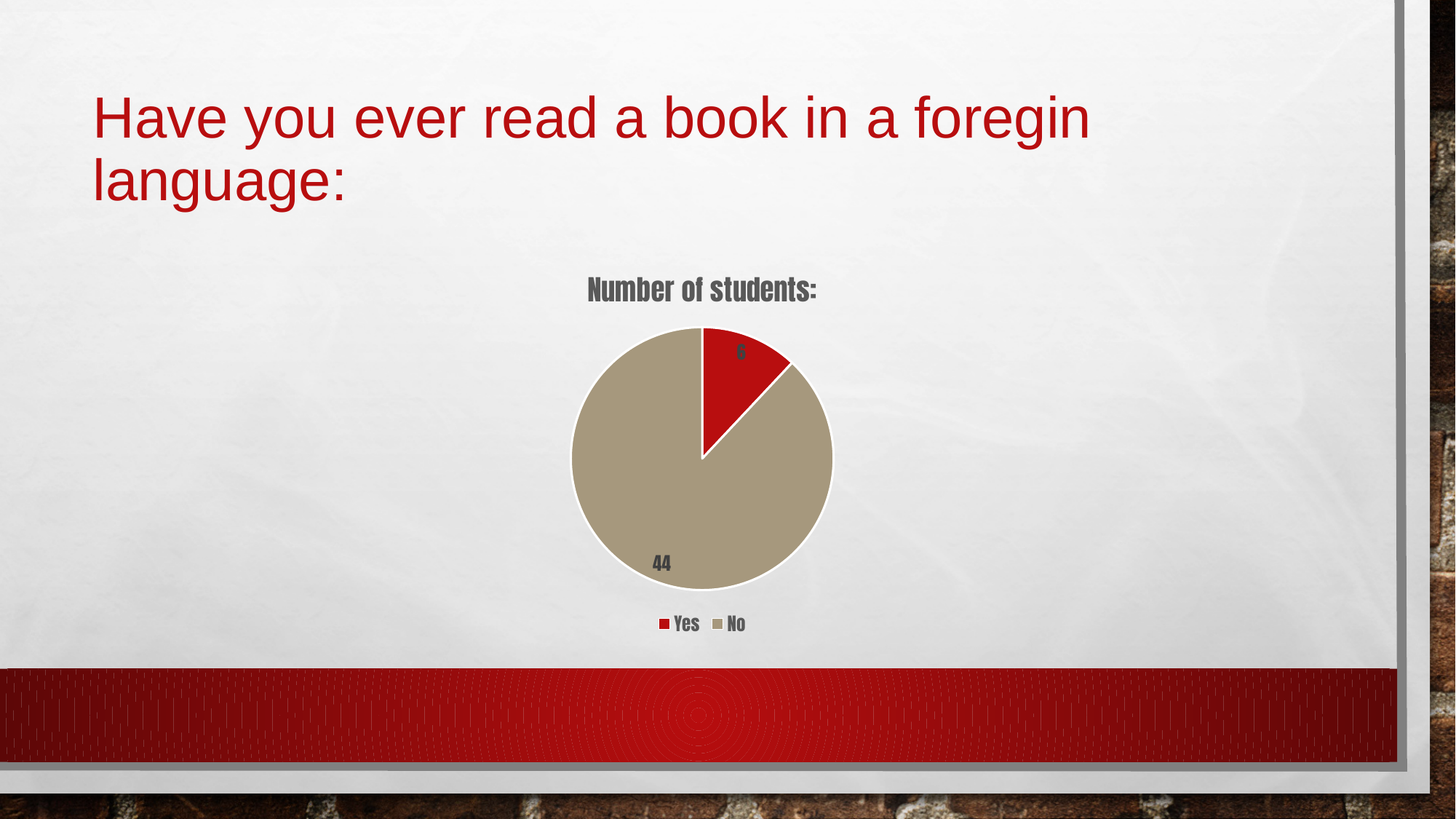

# Have you ever read a book in a foregin language:

### Chart:

| Category | Number of students: |
|---|---|
| Yes | 6.0 |
| No | 44.0 |